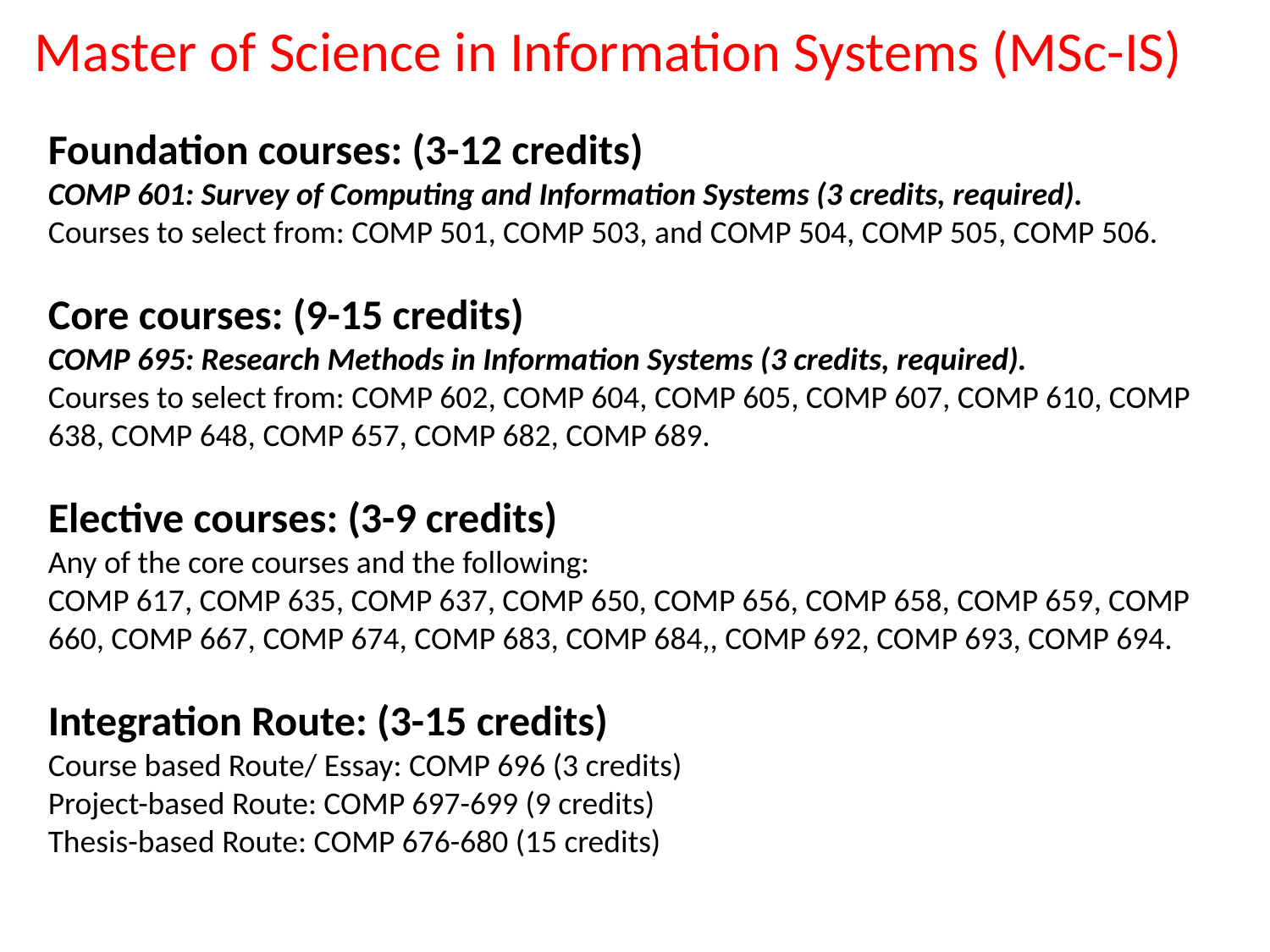

Master of Science in Information Systems (MSc-IS)
Foundation courses: (3-12 credits)
COMP 601: Survey of Computing and Information Systems (3 credits, required).
Courses to select from: COMP 501, COMP 503, and COMP 504, COMP 505, COMP 506.

Core courses: (9-15 credits)
COMP 695: Research Methods in Information Systems (3 credits, required).
Courses to select from: COMP 602, COMP 604, COMP 605, COMP 607, COMP 610, COMP 638, COMP 648, COMP 657, COMP 682, COMP 689.

Elective courses: (3-9 credits)
Any of the core courses and the following:
COMP 617, COMP 635, COMP 637, COMP 650, COMP 656, COMP 658, COMP 659, COMP 660, COMP 667, COMP 674, COMP 683, COMP 684,, COMP 692, COMP 693, COMP 694.

Integration Route: (3-15 credits)
Course based Route/ Essay: COMP 696 (3 credits)
Project-based Route: COMP 697-699 (9 credits)
Thesis-based Route: COMP 676-680 (15 credits)